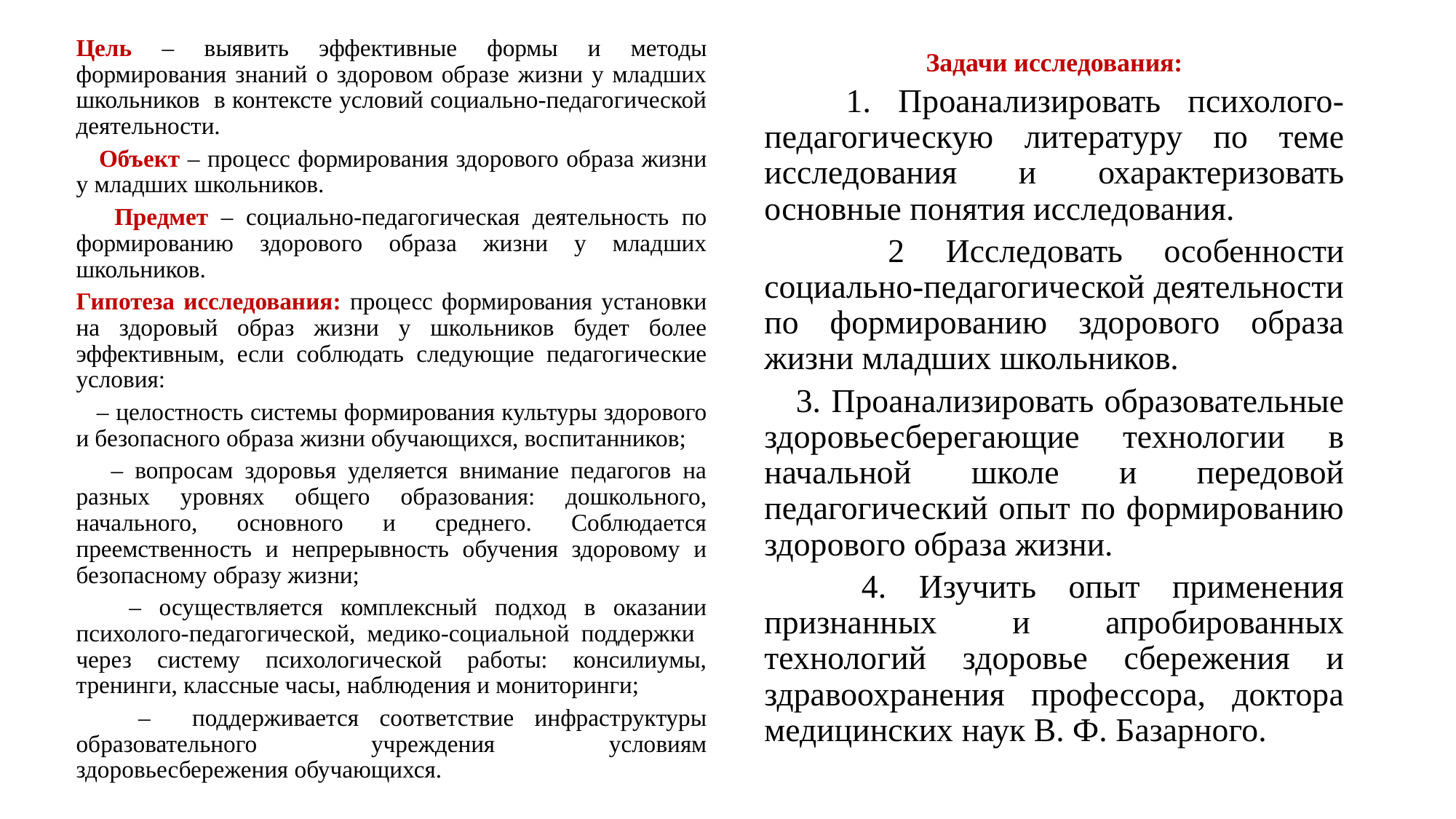

Цель – выявить эффективные формы и методы формирования знаний о здоровом образе жизни у младших школьников  в контексте условий социально-педагогической деятельности.
   Объект – процесс формирования здорового образа жизни у младших школьников.
   Предмет – социально-педагогическая деятельность по формированию здорового образа жизни у младших школьников.
Гипотеза исследования: процесс формирования установки на здоровый образ жизни у школьников будет более эффективным, если соблюдать следующие педагогические условия:
   – целостность системы формирования культуры здорового и безопасного образа жизни обучающихся, воспитанников;
   – вопросам здоровья уделяется внимание педагогов на разных уровнях общего образования: дошкольного, начального, основного и среднего. Соблюдается преемственность и непрерывность обучения здоровому и безопасному образу жизни;
   – осуществляется комплексный подход в оказании психолого-педагогической, медико-социальной поддержки  через систему психологической работы: консилиумы, тренинги, классные часы, наблюдения и мониторинги;
   –  поддерживается соответствие инфраструктуры образовательного учреждения условиям здоровьесбережения обучающихся.

Задачи исследования:
   1. Проанализировать психолого-педагогическую литературу по теме исследования и охарактеризовать основные понятия исследования.
   2 Исследовать особенности социально-педагогической деятельности по формированию здорового образа жизни младших школьников.
   3. Проанализировать образовательные здоровьесберегающие технологии в начальной школе и передовой педагогический опыт по формированию здорового образа жизни.
   4. Изучить опыт применения признанных и апробированных технологий здоровье сбережения и здравоохранения профессора, доктора медицинских наук В. Ф. Базарного.

#